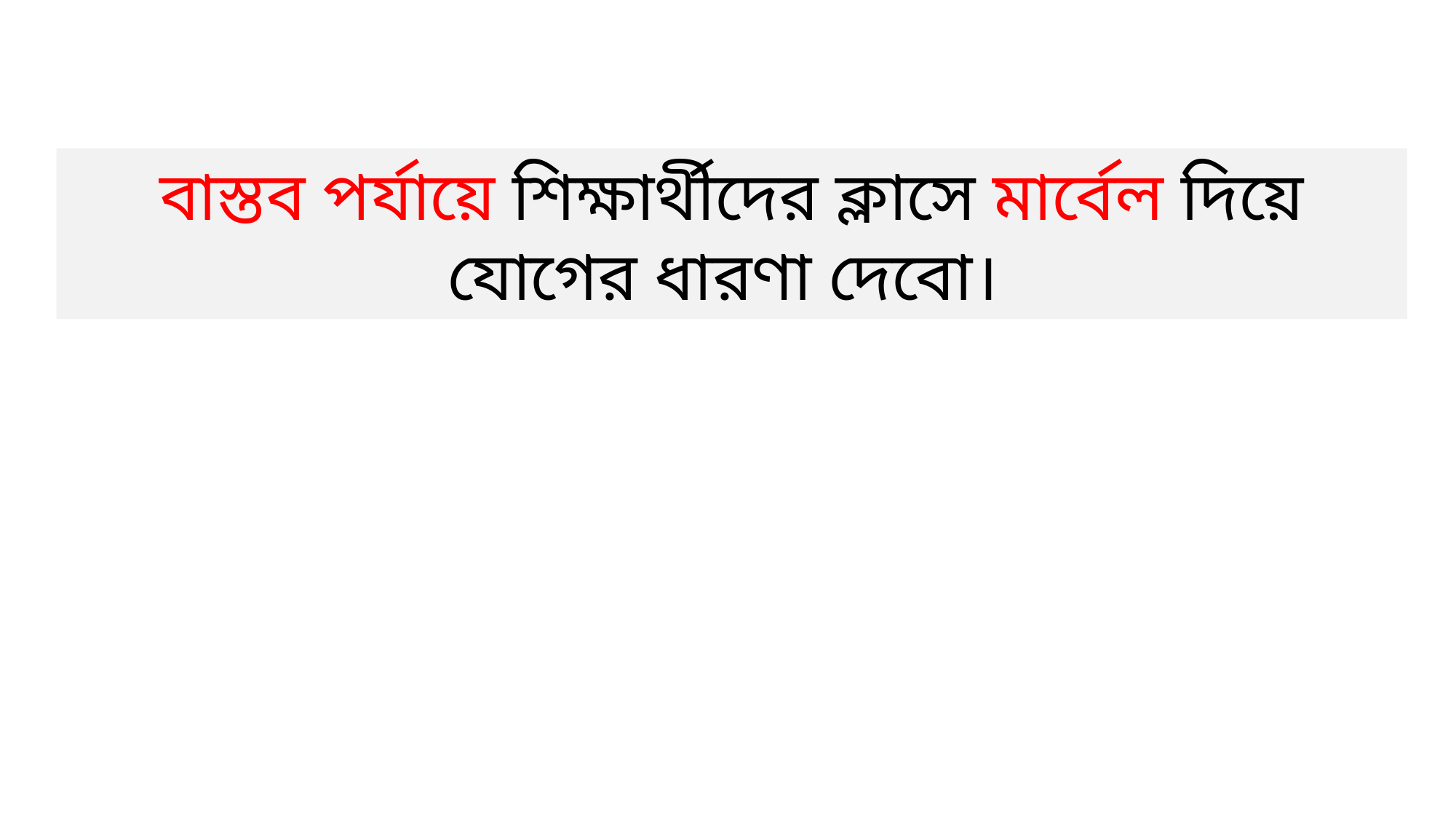

বাস্তব পর্যায়ে শিক্ষার্থীদের ক্লাসে মার্বেল দিয়ে যোগের ধারণা দেবো।